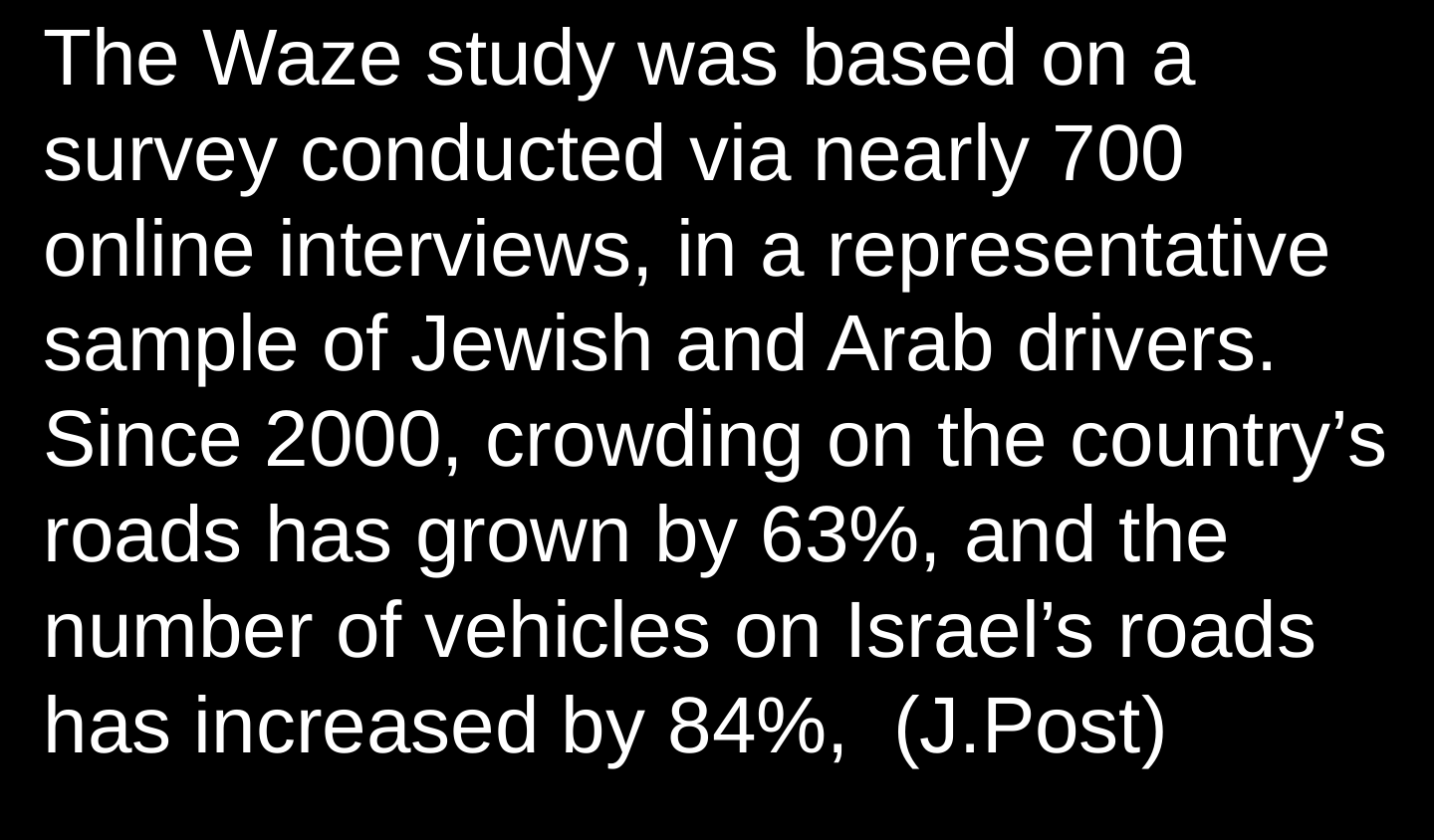

The Waze study was based on a survey conducted via nearly 700 online interviews, in a representative sample of Jewish and Arab drivers. Since 2000, crowding on the country’s roads has grown by 63%, and the number of vehicles on Israel’s roads has increased by 84%,  (J.Post)